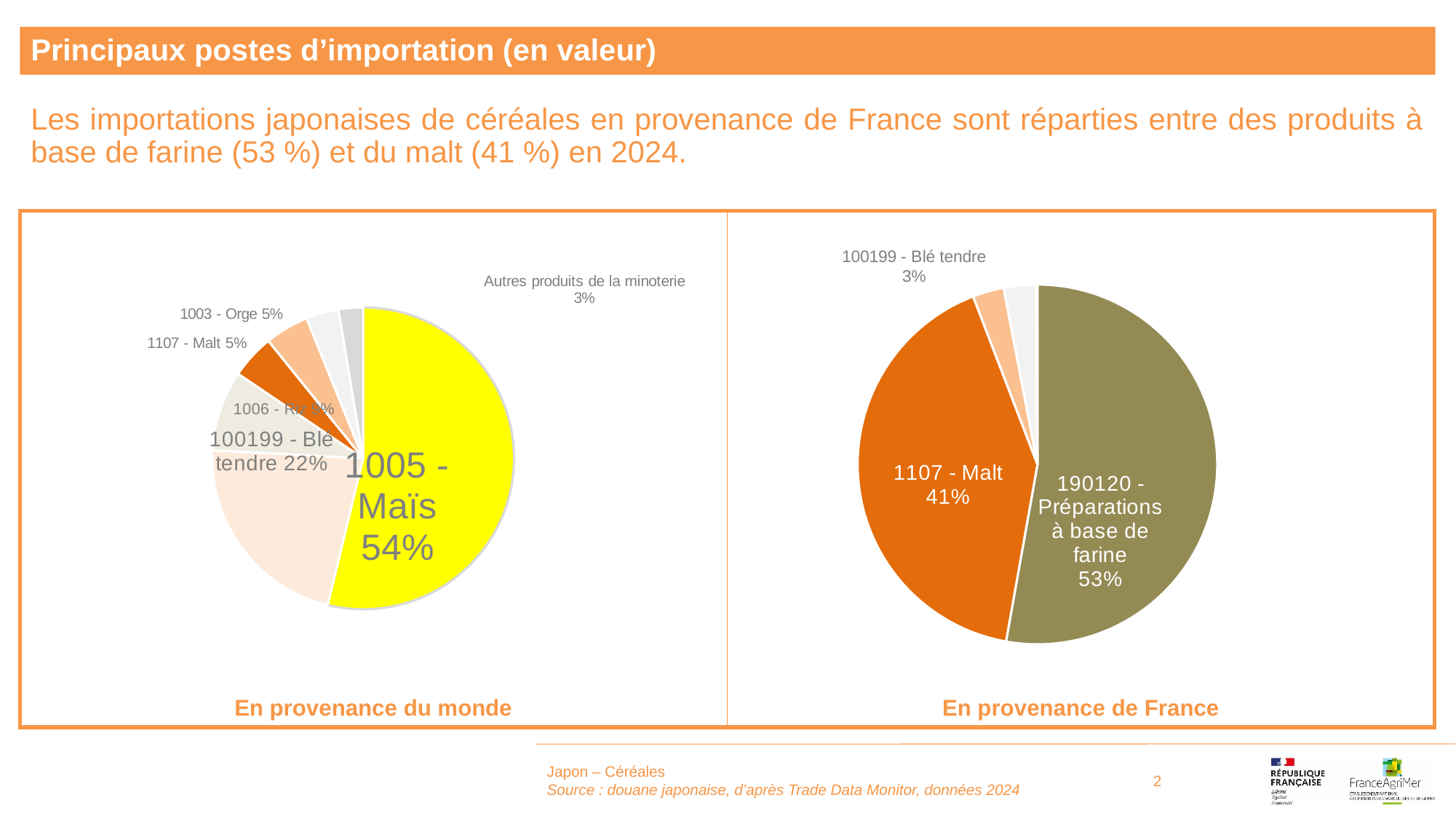

Principaux postes d’importation (en valeur)
Les importations japonaises de céréales en provenance de France sont réparties entre des produits à base de farine (53 %) et du malt (41 %) en 2024.

### Chart

| Category |  |
|---|---|
| 1005 - Maïs | 0.5377300247414053 |
| 100199 - Blé tendre | 0.22076321202274407 |
| 1006 - Riz | 0.08606545451989067 |
| 1107 - Malt | 0.047333471578580325 |
| 1003 - Orge | 0.046977048456704015 |
| Autres produits de la minoterie | 0.03497223825065092 |
| Autres céréales | 0.026158550430024675 |

### Chart

| Category |  |
|---|---|
| 190120 - Préparations à base de farine | 0.5279919528998699 |
| 1107 - Malt | 0.4137605810881444 |
| 100199 - Blé tendre | 0.028068955786291535 |
| Autres produits de la minoterie | 0.028884701876469607 |
| Autres céréales | 0.0012937984814874886 |
Japon – Céréales
Source : douane japonaise, d’après Trade Data Monitor, données 2024
2